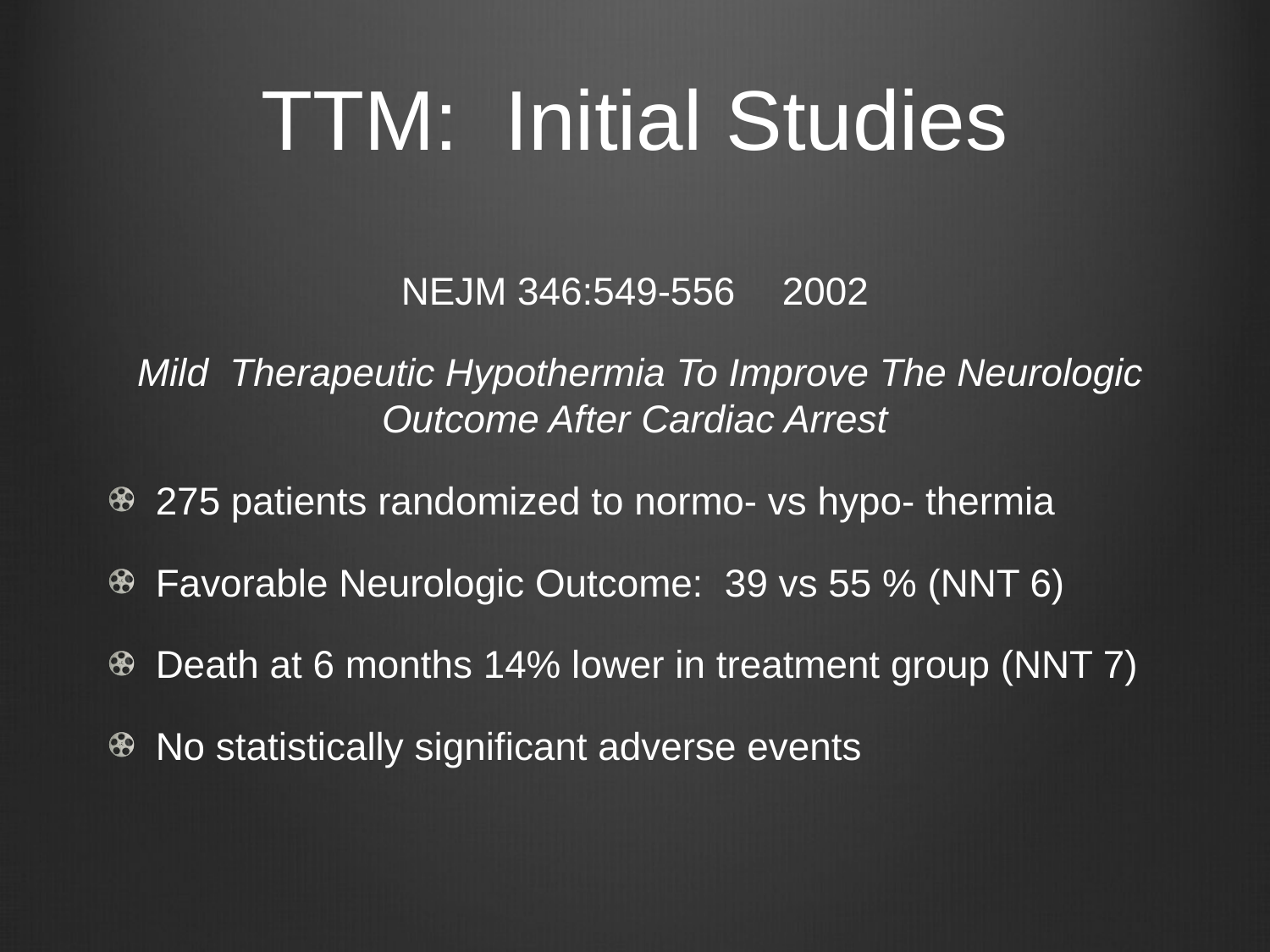

# TTM:  Initial Studies
NEJM 346:549-556	2002
 Mild  Therapeutic Hypothermia To Improve The Neurologic Outcome After Cardiac Arrest
275 patients randomized to normo- vs hypo- thermia
Favorable Neurologic Outcome:  39 vs 55 % (NNT 6)
Death at 6 months 14% lower in treatment group (NNT 7)
No statistically significant adverse events